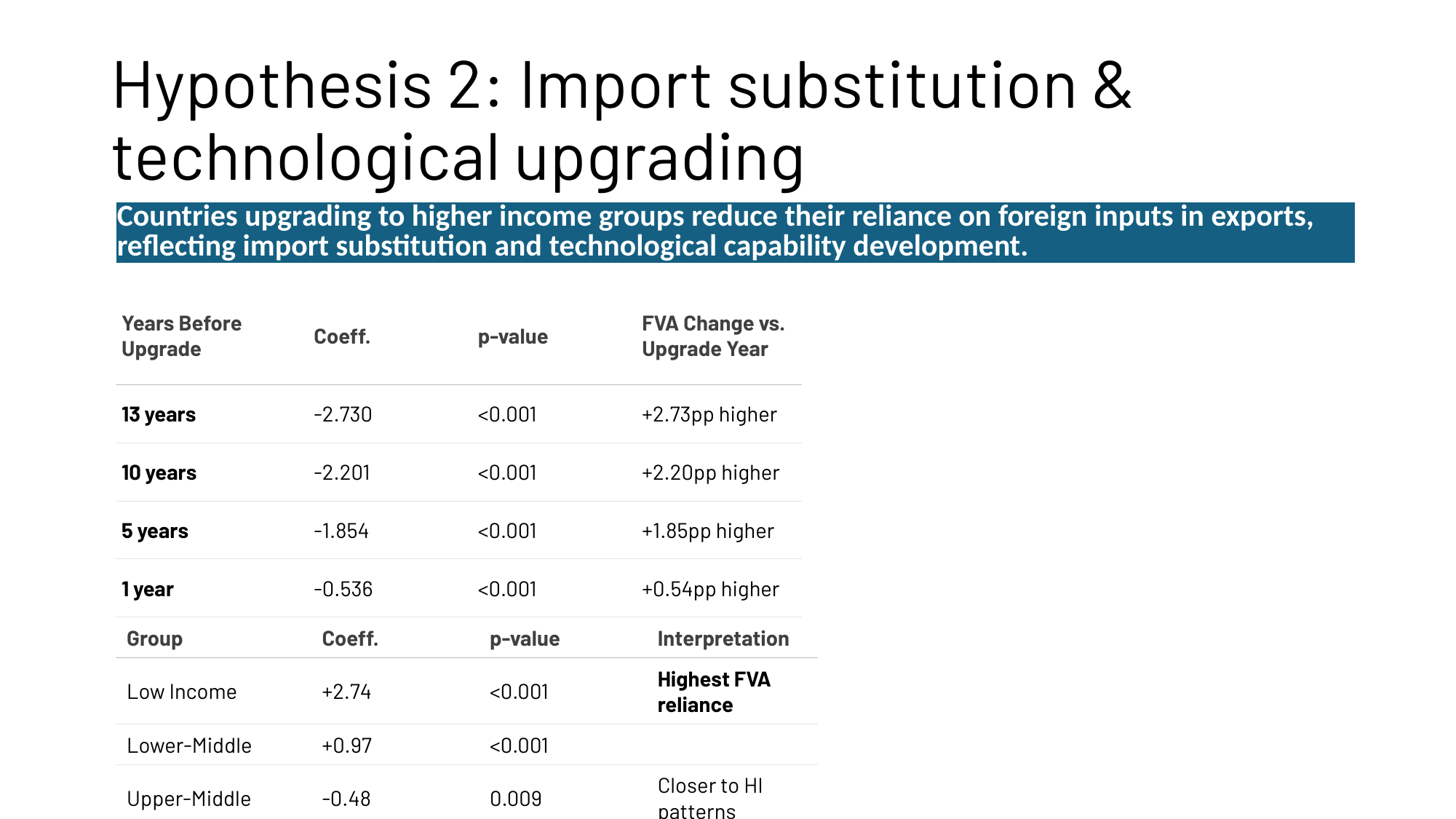

# Hypothesis 2: Import substitution & technological upgrading
| Countries upgrading to higher income groups reduce their reliance on foreign inputs in exports, reflecting import substitution and technological capability development. |
| --- |
| Years Before Upgrade | Coeff. | p-value | FVA Change vs. Upgrade Year |
| --- | --- | --- | --- |
| 13 years | -2.730 | <0.001 | +2.73pp higher |
| 10 years | -2.201 | <0.001 | +2.20pp higher |
| 5 years | -1.854 | <0.001 | +1.85pp higher |
| 1 year | -0.536 | <0.001 | +0.54pp higher |
| Group | Coeff. | p-value | Interpretation |
| --- | --- | --- | --- |
| Low Income | +2.74 | <0.001 | Highest FVA reliance |
| Lower-Middle | +0.97 | <0.001 |  |
| Upper-Middle | -0.48 | 0.009 | Closer to HI patterns |